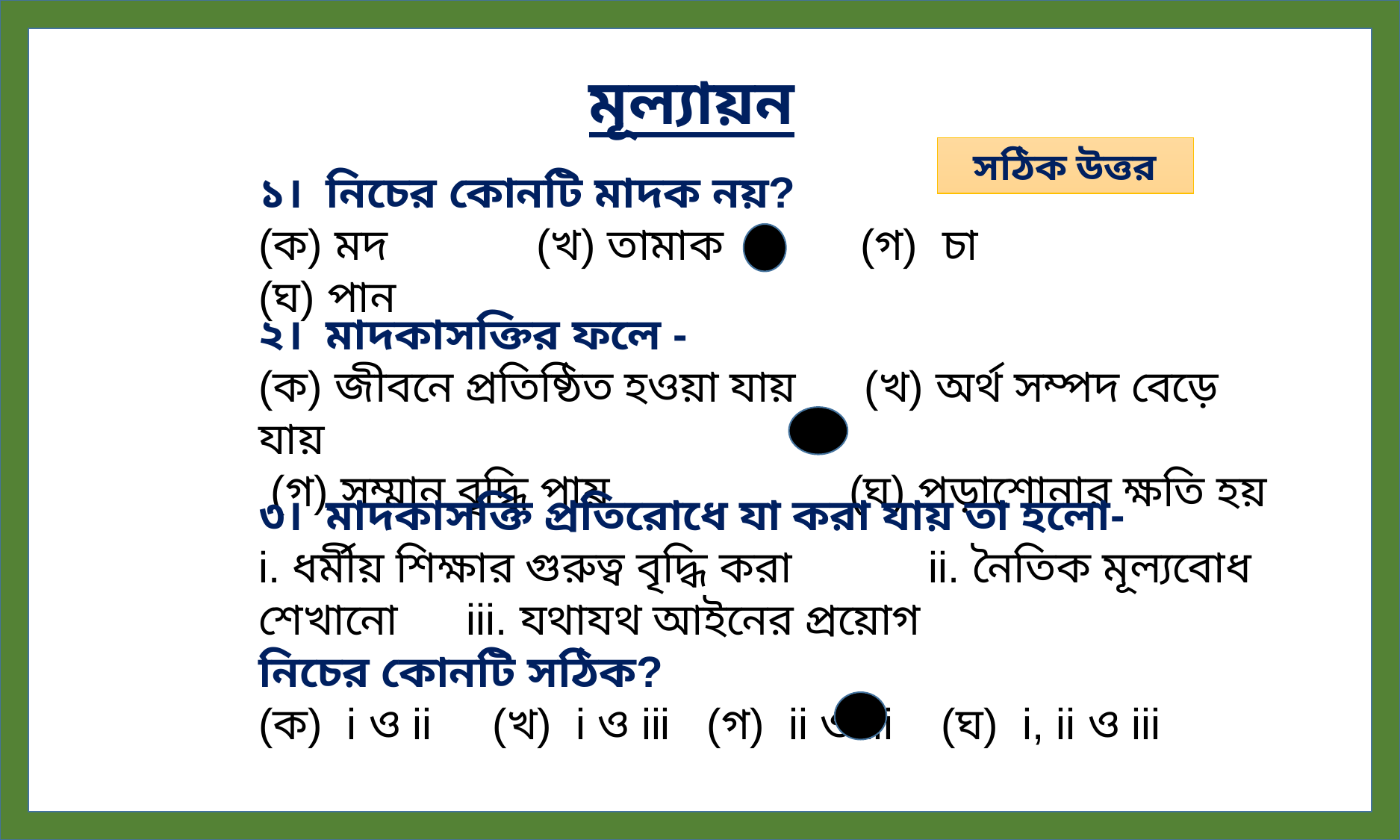

মূল্যায়ন
সঠিক উত্তর
১।  নিচের কোনটি মাদক নয়?
(ক) মদ             (খ) তামাক            (গ)  চা          (ঘ) পান

২।  মাদকাসক্তির ফলে -
(ক) জীবনে প্রতিষ্ঠিত হওয়া যায়      (খ) অর্থ সম্পদ বেড়ে যায়
 (গ) সম্মান বৃদ্ধি পায়                     (ঘ) পড়াশোনার ক্ষতি হয়

৩।  মাদকাসক্তি প্রতিরোধে যা করা যায় তা হলো-
i. ধর্মীয় শিক্ষার গুরুত্ব বৃদ্ধি করা            ii. নৈতিক মূল্যবোধ শেখানো      iii. যথাযথ আইনের প্রয়োগ
নিচের কোনটি সঠিক?
(ক)  i ও ii     (খ)  i ও iii   (গ)  ii ও iii    (ঘ)  i, ii ও iii